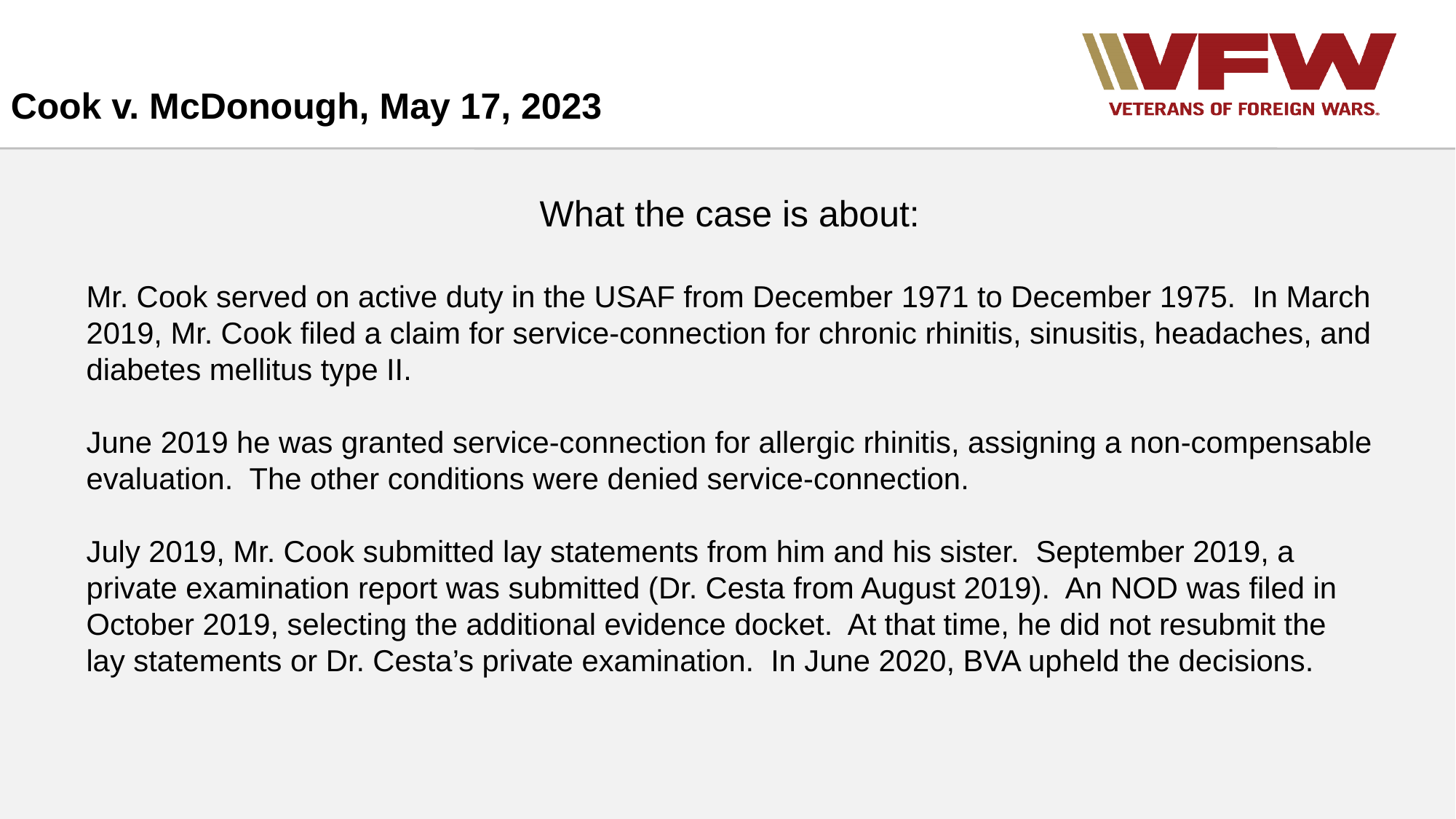

Cook v. McDonough, May 17, 2023
What the case is about:

Mr. Cook served on active duty in the USAF from December 1971 to December 1975.  In March 2019, Mr. Cook filed a claim for service-connection for chronic rhinitis, sinusitis, headaches, and diabetes mellitus type II.

June 2019 he was granted service-connection for allergic rhinitis, assigning a non-compensable evaluation.  The other conditions were denied service-connection.

July 2019, Mr. Cook submitted lay statements from him and his sister.  September 2019, a private examination report was submitted (Dr. Cesta from August 2019).  An NOD was filed in October 2019, selecting the additional evidence docket.  At that time, he did not resubmit the lay statements or Dr. Cesta’s private examination.  In June 2020, BVA upheld the decisions.